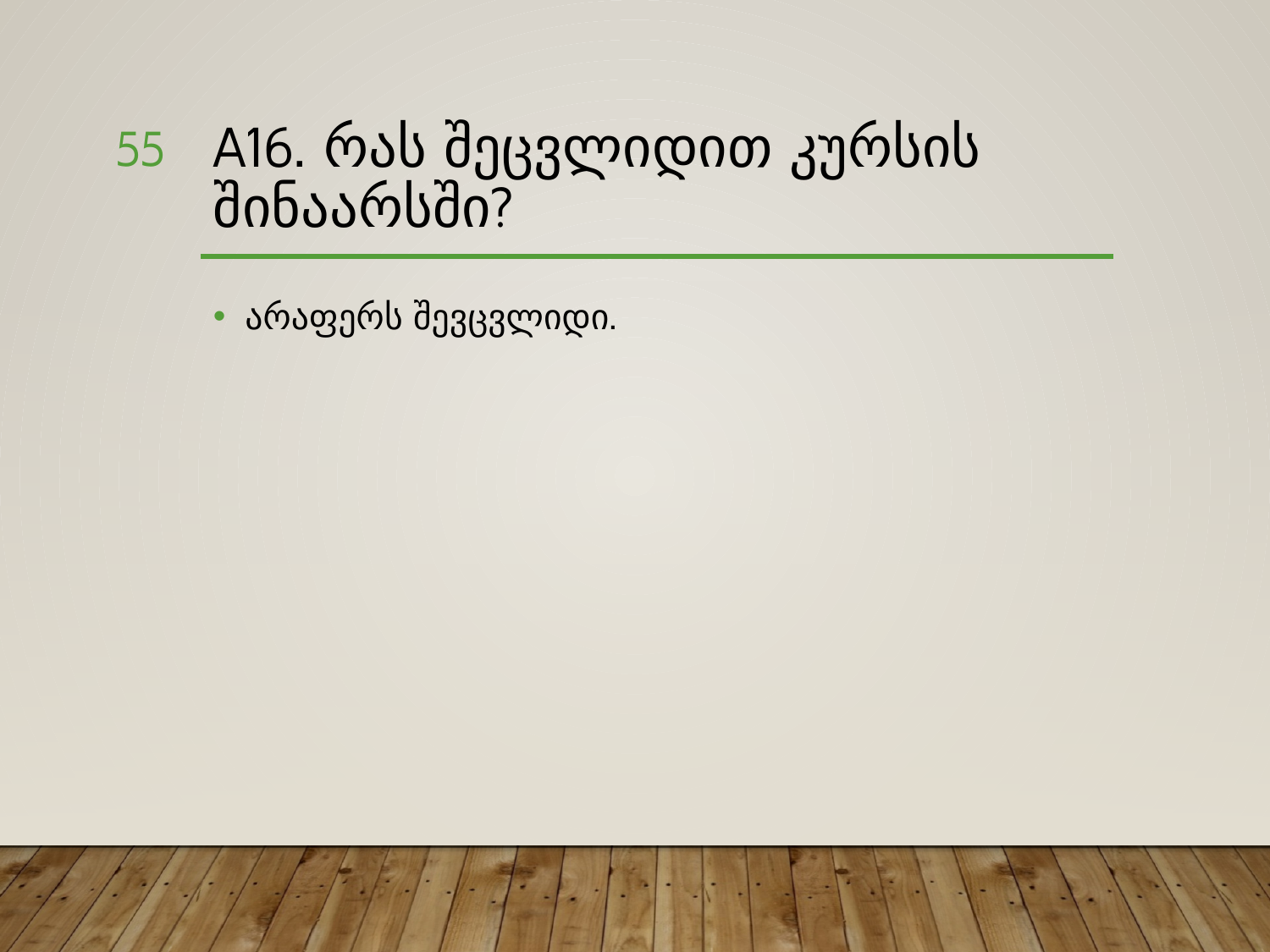

55
# A16. რას შეცვლიდით კურსის შინაარსში?
არაფერს შევცვლიდი.